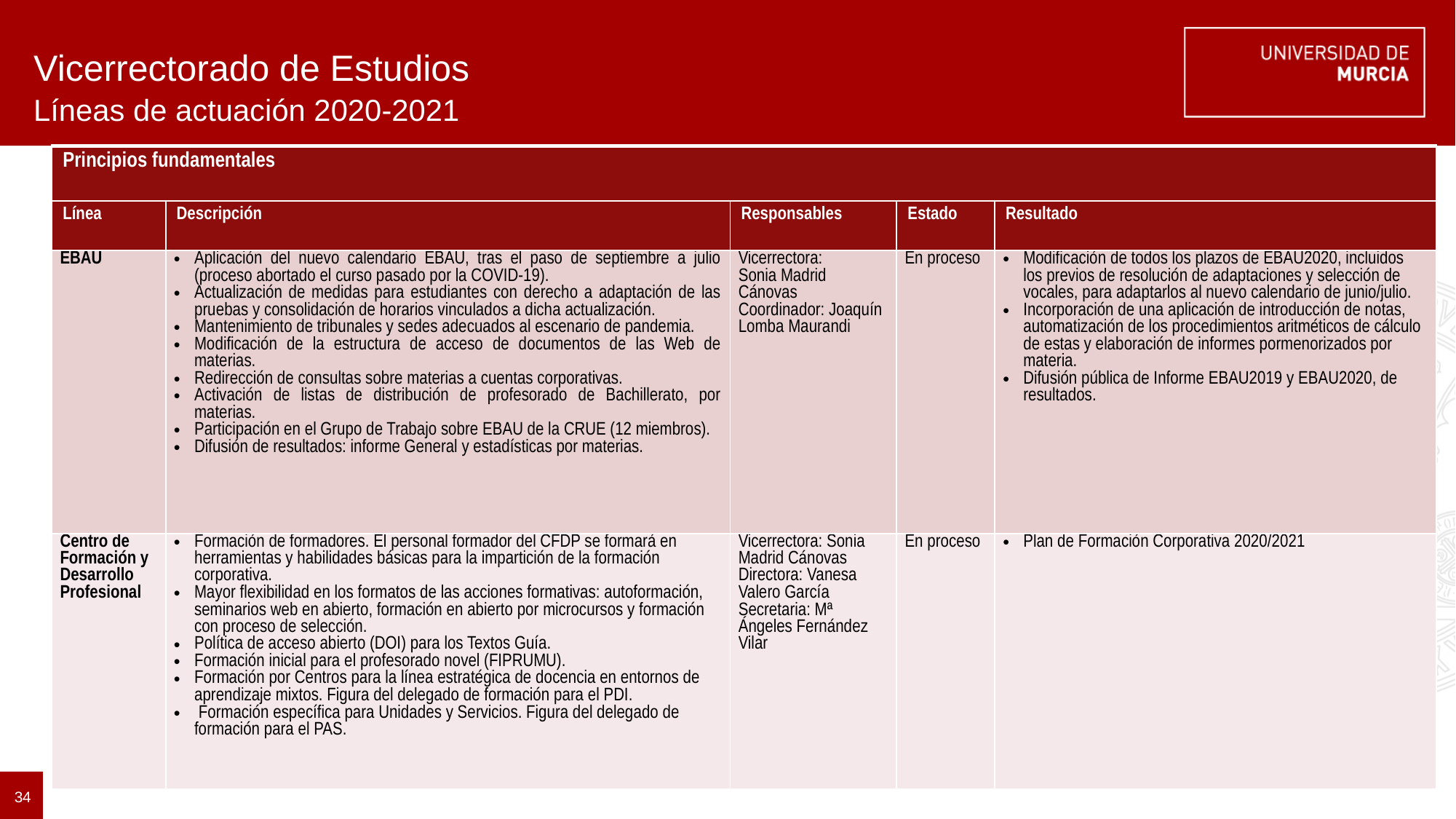

# Vicerrectorado de Estudios
Líneas de actuación 2020-2021
| Principios fundamentales |  |  |  |  |
| --- | --- | --- | --- | --- |
| Línea | Descripción | Responsables | Estado | Resultado |
| EBAU | Aplicación del nuevo calendario EBAU, tras el paso de septiembre a julio (proceso abortado el curso pasado por la COVID-19). Actualización de medidas para estudiantes con derecho a adaptación de las pruebas y consolidación de horarios vinculados a dicha actualización. Mantenimiento de tribunales y sedes adecuados al escenario de pandemia. Modificación de la estructura de acceso de documentos de las Web de materias. Redirección de consultas sobre materias a cuentas corporativas. Activación de listas de distribución de profesorado de Bachillerato, por materias. Participación en el Grupo de Trabajo sobre EBAU de la CRUE (12 miembros). Difusión de resultados: informe General y estadísticas por materias. | Vicerrectora: Sonia Madrid Cánovas Coordinador: Joaquín Lomba Maurandi | En proceso | Modificación de todos los plazos de EBAU2020, incluidos los previos de resolución de adaptaciones y selección de vocales, para adaptarlos al nuevo calendario de junio/julio. Incorporación de una aplicación de introducción de notas, automatización de los procedimientos aritméticos de cálculo de estas y elaboración de informes pormenorizados por materia. Difusión pública de Informe EBAU2019 y EBAU2020, de resultados. |
| Centro de Formación y Desarrollo Profesional | Formación de formadores. El personal formador del CFDP se formará en herramientas y habilidades básicas para la impartición de la formación corporativa. Mayor flexibilidad en los formatos de las acciones formativas: autoformación, seminarios web en abierto, formación en abierto por microcursos y formación con proceso de selección. Política de acceso abierto (DOI) para los Textos Guía. Formación inicial para el profesorado novel (FIPRUMU). Formación por Centros para la línea estratégica de docencia en entornos de aprendizaje mixtos. Figura del delegado de formación para el PDI. Formación específica para Unidades y Servicios. Figura del delegado de formación para el PAS. | Vicerrectora: Sonia Madrid Cánovas Directora: Vanesa Valero García Secretaria: Mª Ángeles Fernández Vilar | En proceso | Plan de Formación Corporativa 2020/2021 |
34